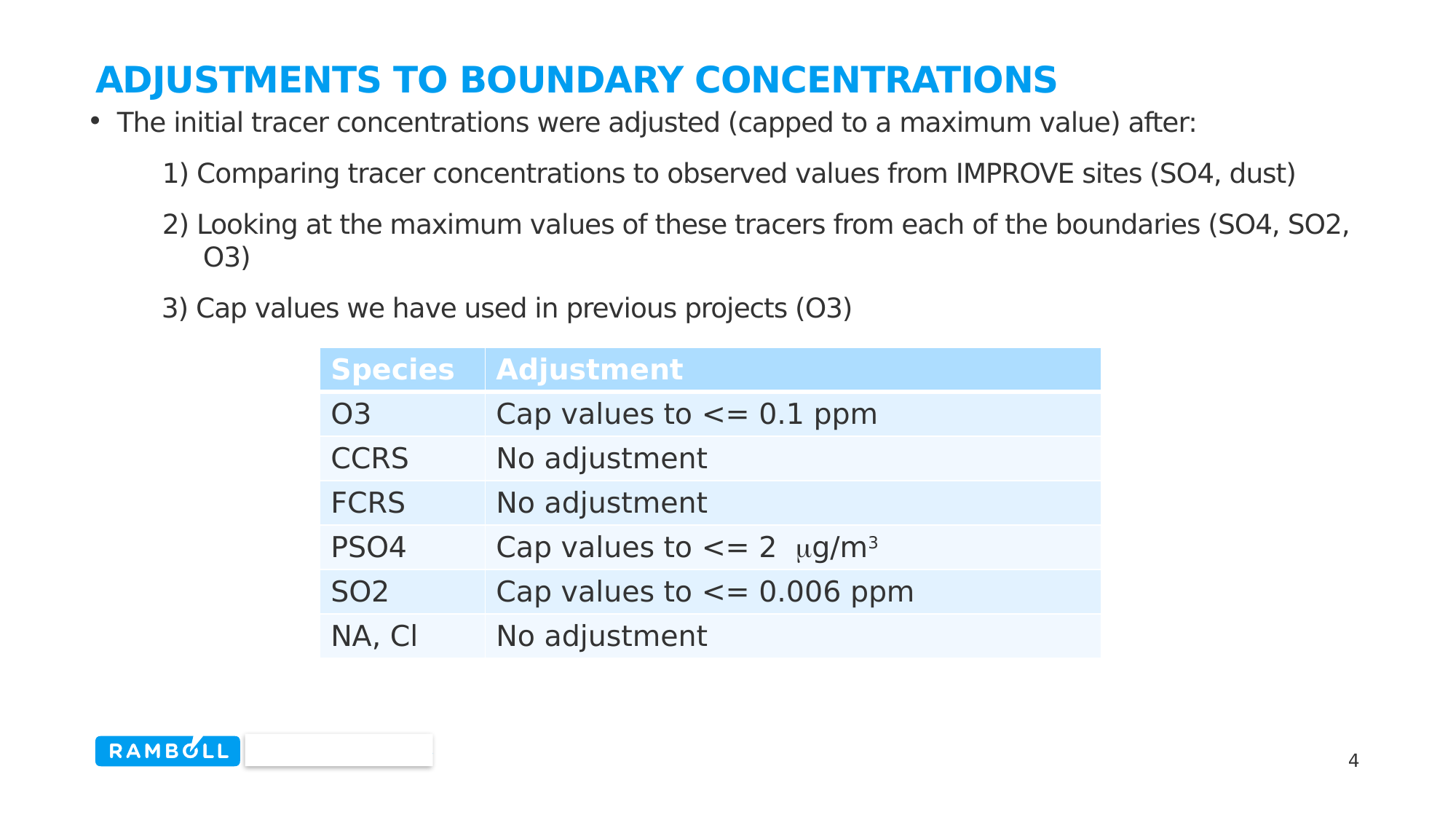

# Adjustments to Boundary Concentrations
The initial tracer concentrations were adjusted (capped to a maximum value) after:
	1) Comparing tracer concentrations to observed values from IMPROVE sites (SO4, dust)
2) Looking at the maximum values of these tracers from each of the boundaries (SO4, SO2, O3)
3) Cap values we have used in previous projects (O3)
| Species | Adjustment |
| --- | --- |
| O3 | Cap values to <= 0.1 ppm |
| CCRS | No adjustment |
| FCRS | No adjustment |
| PSO4 | Cap values to <= 2 μg/m3 |
| SO2 | Cap values to <= 0.006 ppm |
| NA, Cl | No adjustment |
4